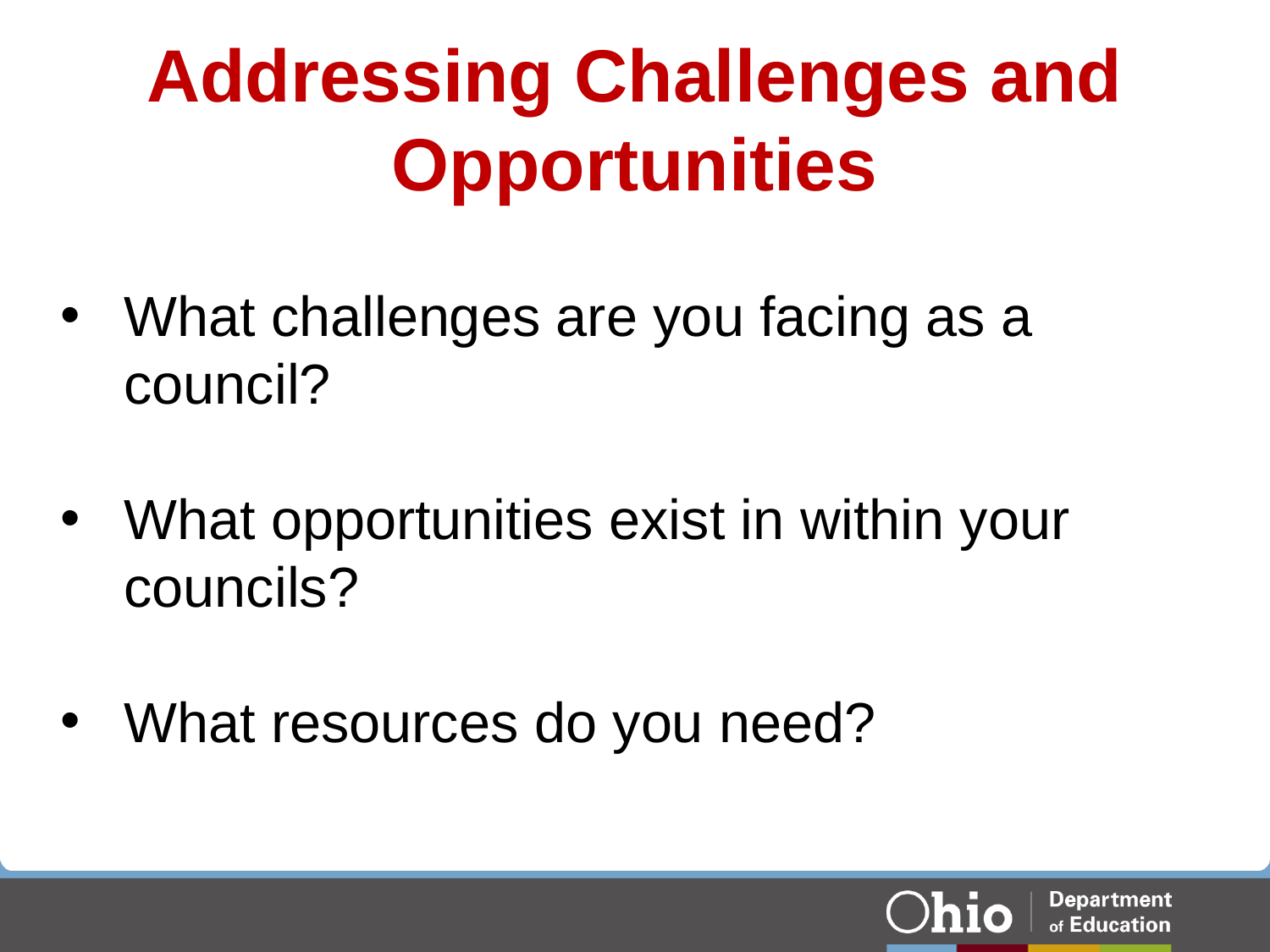

# Addressing Challenges and Opportunities

What challenges are you facing as a council?

What opportunities exist in within your councils?

What resources do you need?